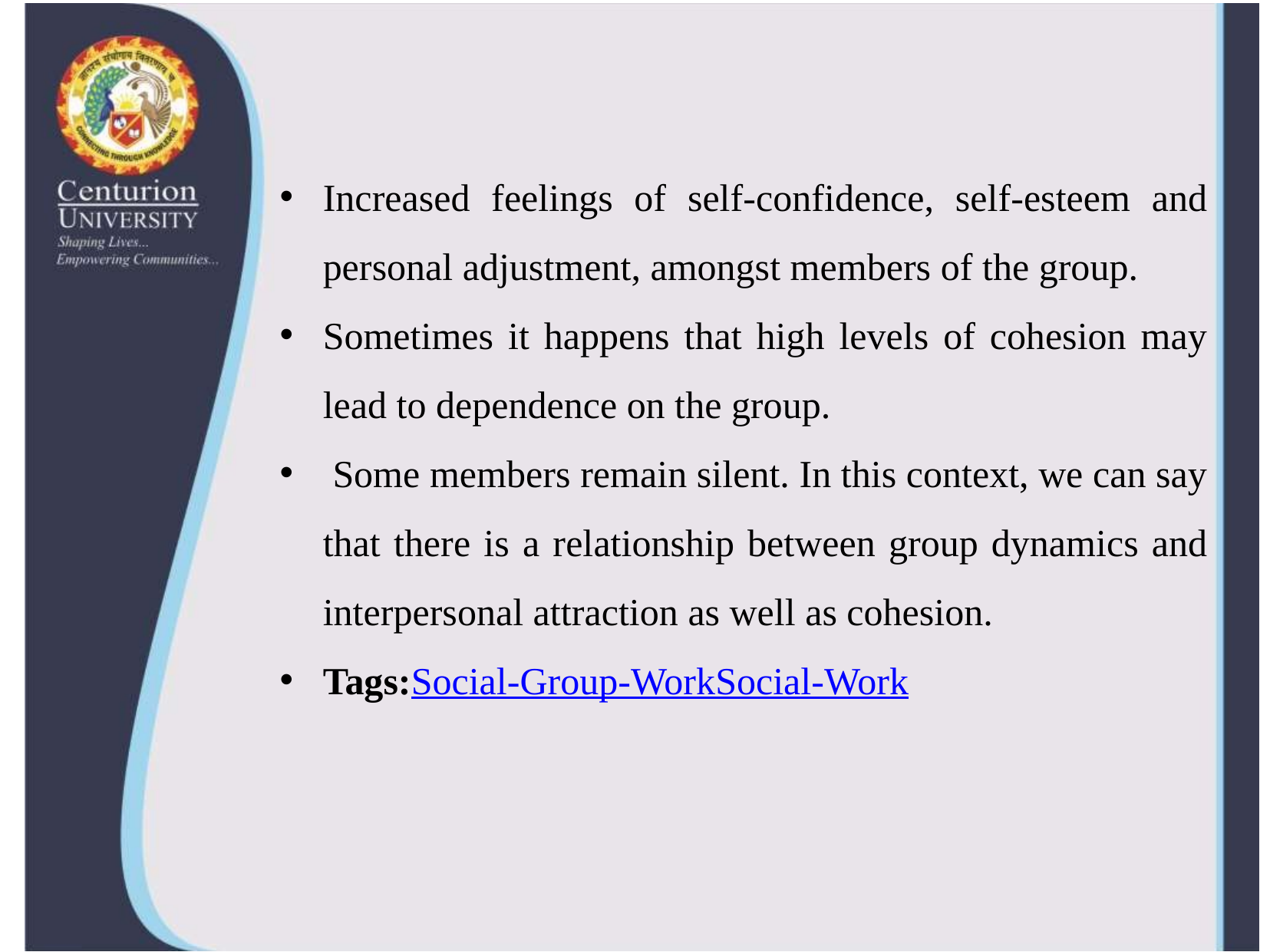

Increased feelings of self-confidence, self-esteem and personal adjustment, amongst members of the group.
Sometimes it happens that high levels of cohesion may lead to dependence on the group.
 Some members remain silent. In this context, we can say that there is a relationship between group dynamics and interpersonal attraction as well as cohesion.
Tags:Social-Group-WorkSocial-Work